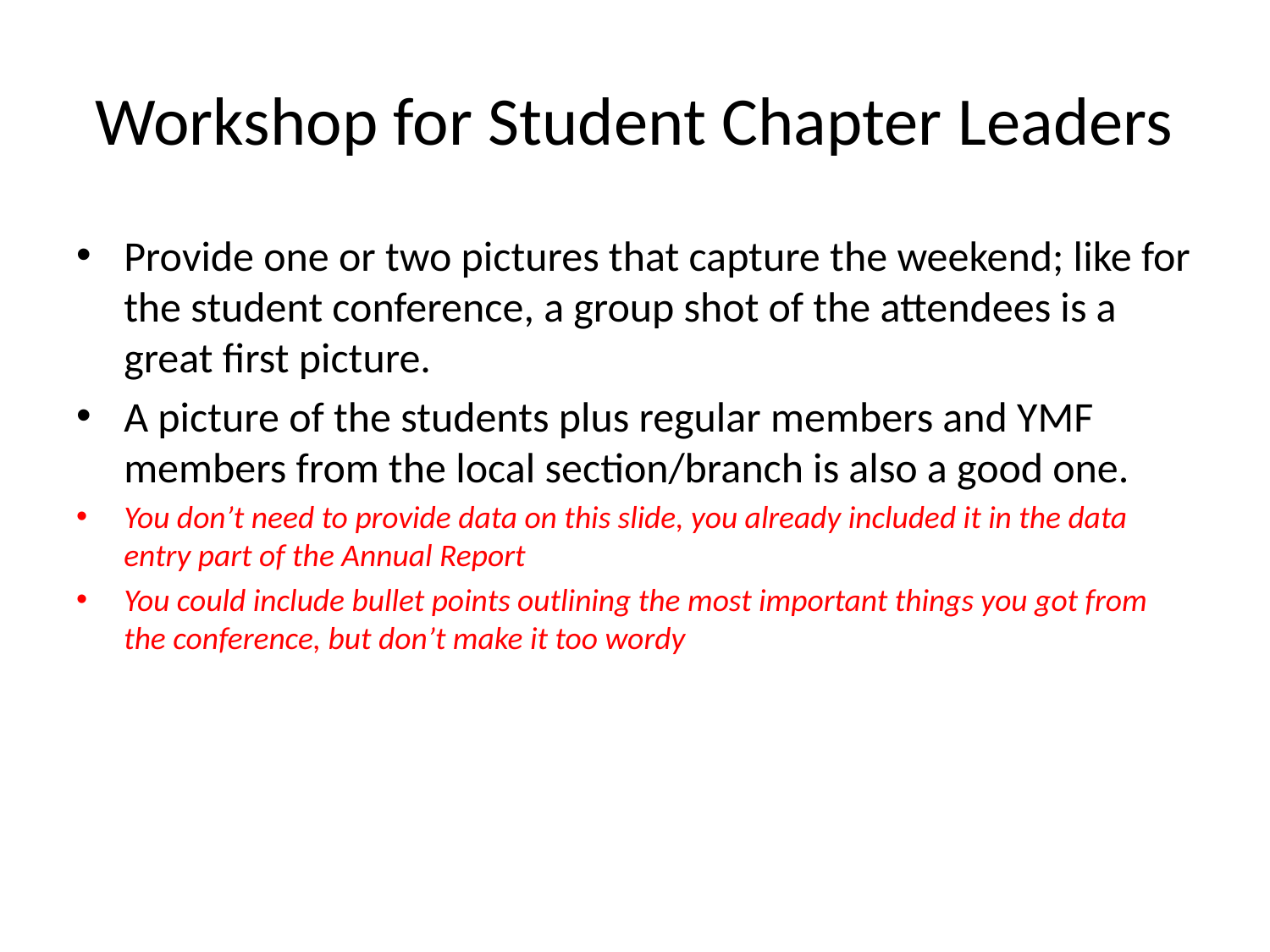

# Workshop for Student Chapter Leaders
Provide one or two pictures that capture the weekend; like for the student conference, a group shot of the attendees is a great first picture.
A picture of the students plus regular members and YMF members from the local section/branch is also a good one.
You don’t need to provide data on this slide, you already included it in the data entry part of the Annual Report
You could include bullet points outlining the most important things you got from the conference, but don’t make it too wordy